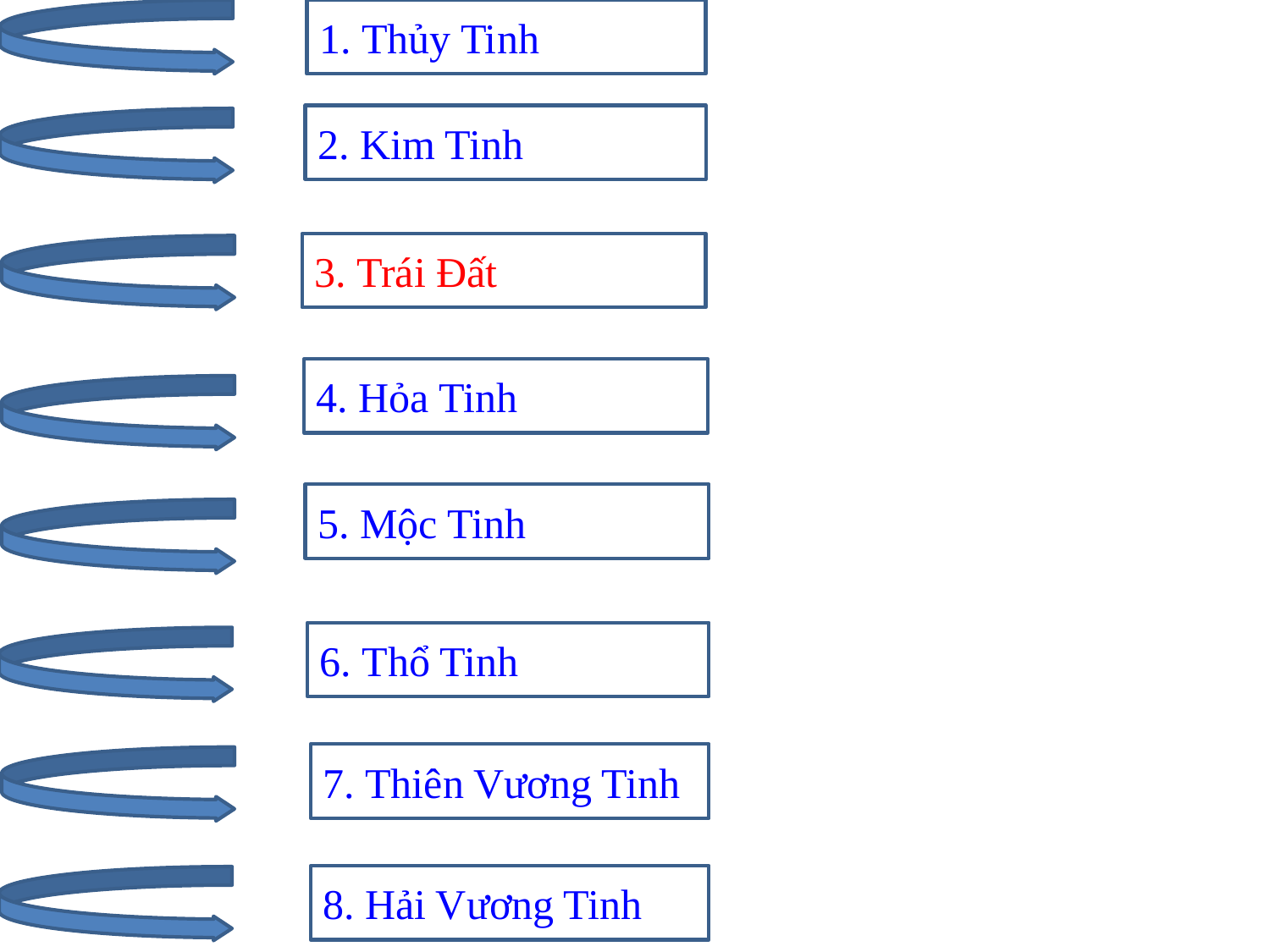

1. Thủy Tinh
2. Kim Tinh

3. Trái Đất

4. Hỏa Tinh

5. Mộc Tinh

6. Thổ Tinh

7. Thiên Vương Tinh

8. Hải Vương Tinh